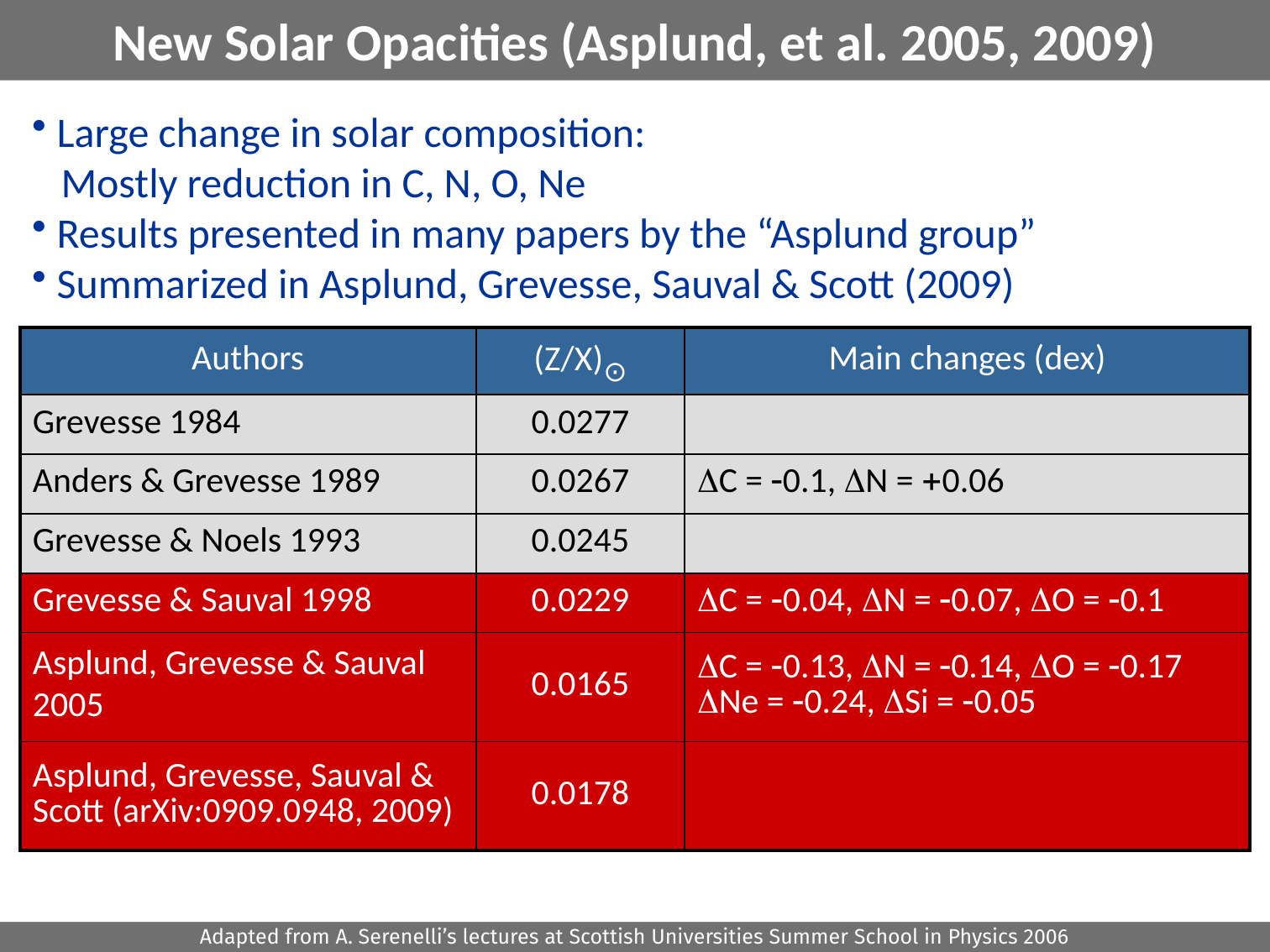

# New Solar Opacities (Asplund, et al. 2005, 2009)
 Large change in solar composition:
   Mostly reduction in C, N, O, Ne
 Results presented in many papers by the “Asplund group”
 Summarized in Asplund, Grevesse, Sauval & Scott (2009)
| Authors | (Z/X)⊙ | Main changes (dex) |
| --- | --- | --- |
| Grevesse 1984 | 0.0277 |  |
| Anders & Grevesse 1989 | 0.0267 | ΔC = −0.1, ΔN = +0.06 |
| Grevesse & Noels 1993 | 0.0245 |  |
| Grevesse & Sauval 1998 | 0.0229 | ΔC = −0.04, ΔN = −0.07, ΔO = −0.1 |
| Asplund, Grevesse & Sauval 2005 | 0.0165 | ΔC = −0.13, ΔN = −0.14, ΔO = −0.17 ΔNe = −0.24, ΔSi = −0.05 |
| Asplund, Grevesse, Sauval & Scott (arXiv:0909.0948, 2009) | 0.0178 |  |
Adapted from A. Serenelli’s lectures at Scottish Universities Summer School in Physics 2006